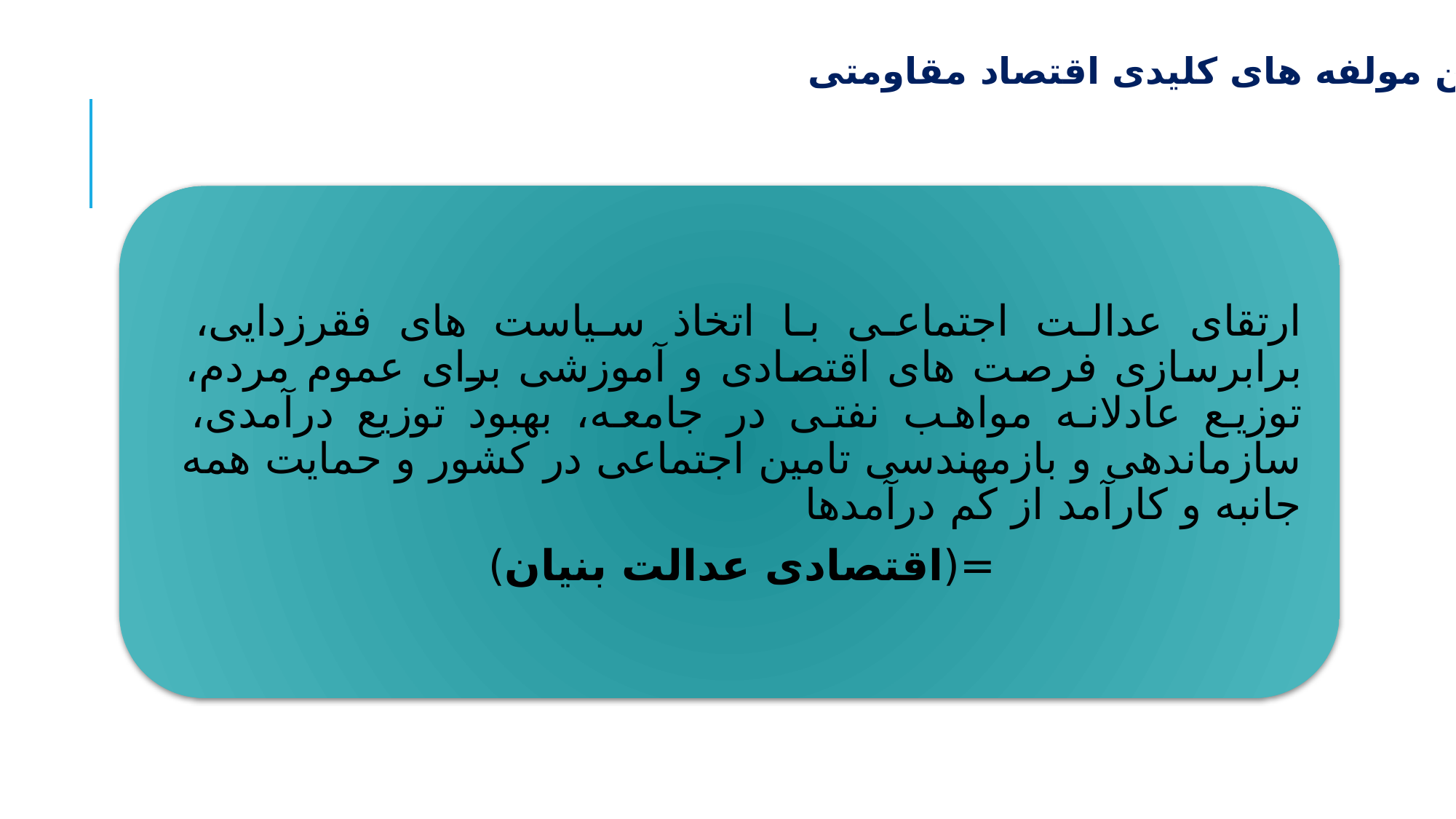

تبیین مولفه های کلیدی اقتصاد مقاومتی

ارتقای عدالت اجتماعی با اتخاذ سیاست های فقرزدایی، برابرسازی فرصت های اقتصادی و آموزشی برای عموم مردم، توزیع عادلانه مواهب نفتی در جامعه، بهبود توزیع درآمدی، سازماندهی و بازمهندسی تامین اجتماعی در کشور و حمایت همه جانبه و کارآمد از کم درآمدها
=(اقتصادی عدالت بنیان)